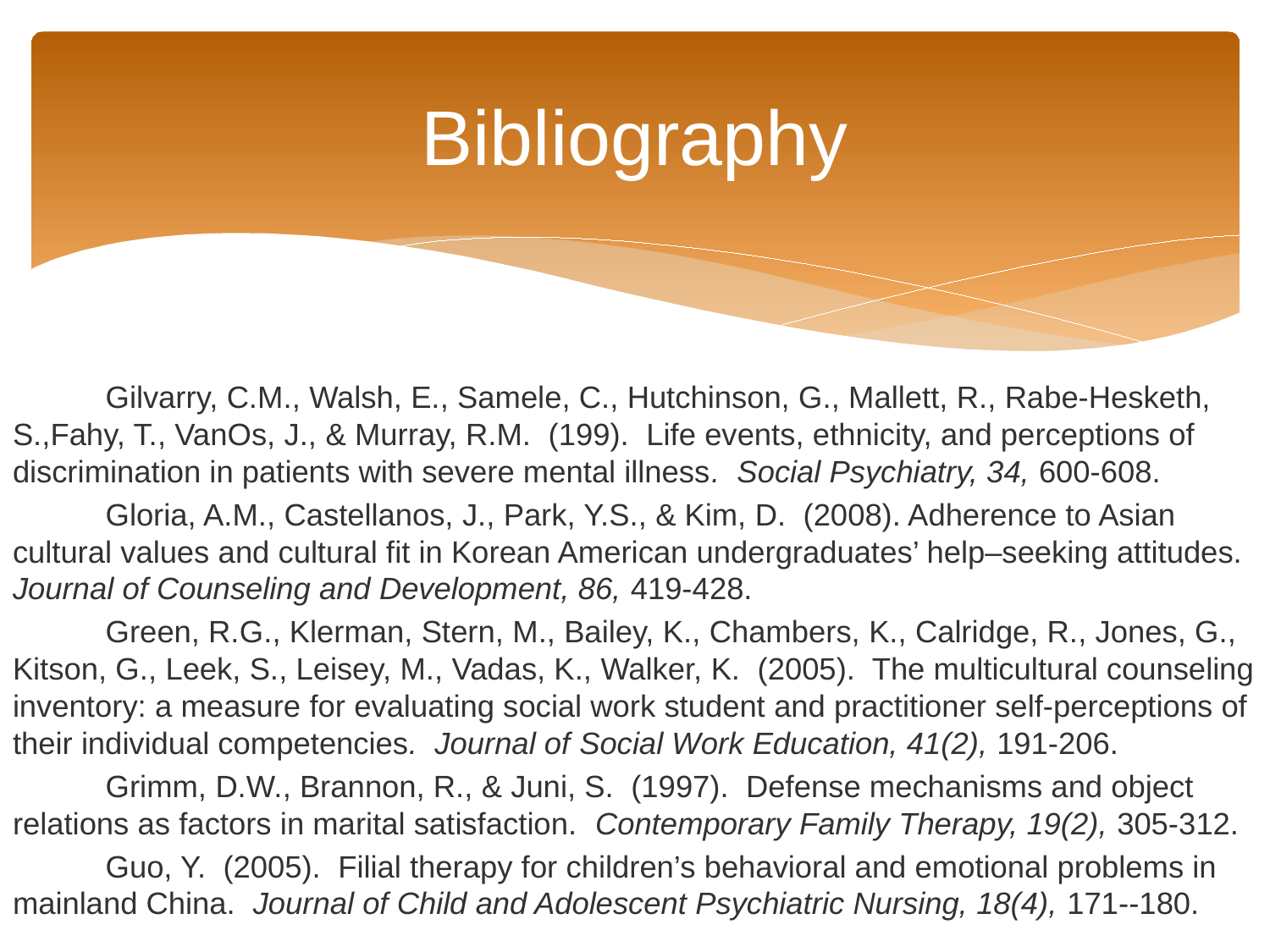

# Bibliography
	Gilvarry, C.M., Walsh, E., Samele, C., Hutchinson, G., Mallett, R., Rabe-Hesketh, S.,Fahy, T., VanOs, J., & Murray, R.M.  (199).  Life events, ethnicity, and perceptions of discrimination in patients with severe mental illness.  Social Psychiatry, 34, 600-608.
	Gloria, A.M., Castellanos, J., Park, Y.S., & Kim, D.  (2008). Adherence to Asian cultural values and cultural fit in Korean American undergraduates’ help–seeking attitudes. Journal of Counseling and Development, 86, 419-428.
	Green, R.G., Klerman, Stern, M., Bailey, K., Chambers, K., Calridge, R., Jones, G., Kitson, G., Leek, S., Leisey, M., Vadas, K., Walker, K.  (2005).  The multicultural counseling inventory: a measure for evaluating social work student and practitioner self-perceptions of their individual competencies.  Journal of Social Work Education, 41(2), 191-206.
	Grimm, D.W., Brannon, R., & Juni, S.  (1997).  Defense mechanisms and object relations as factors in marital satisfaction.  Contemporary Family Therapy, 19(2), 305-312.
	Guo, Y.  (2005).  Filial therapy for children’s behavioral and emotional problems in mainland China.  Journal of Child and Adolescent Psychiatric Nursing, 18(4), 171--180.